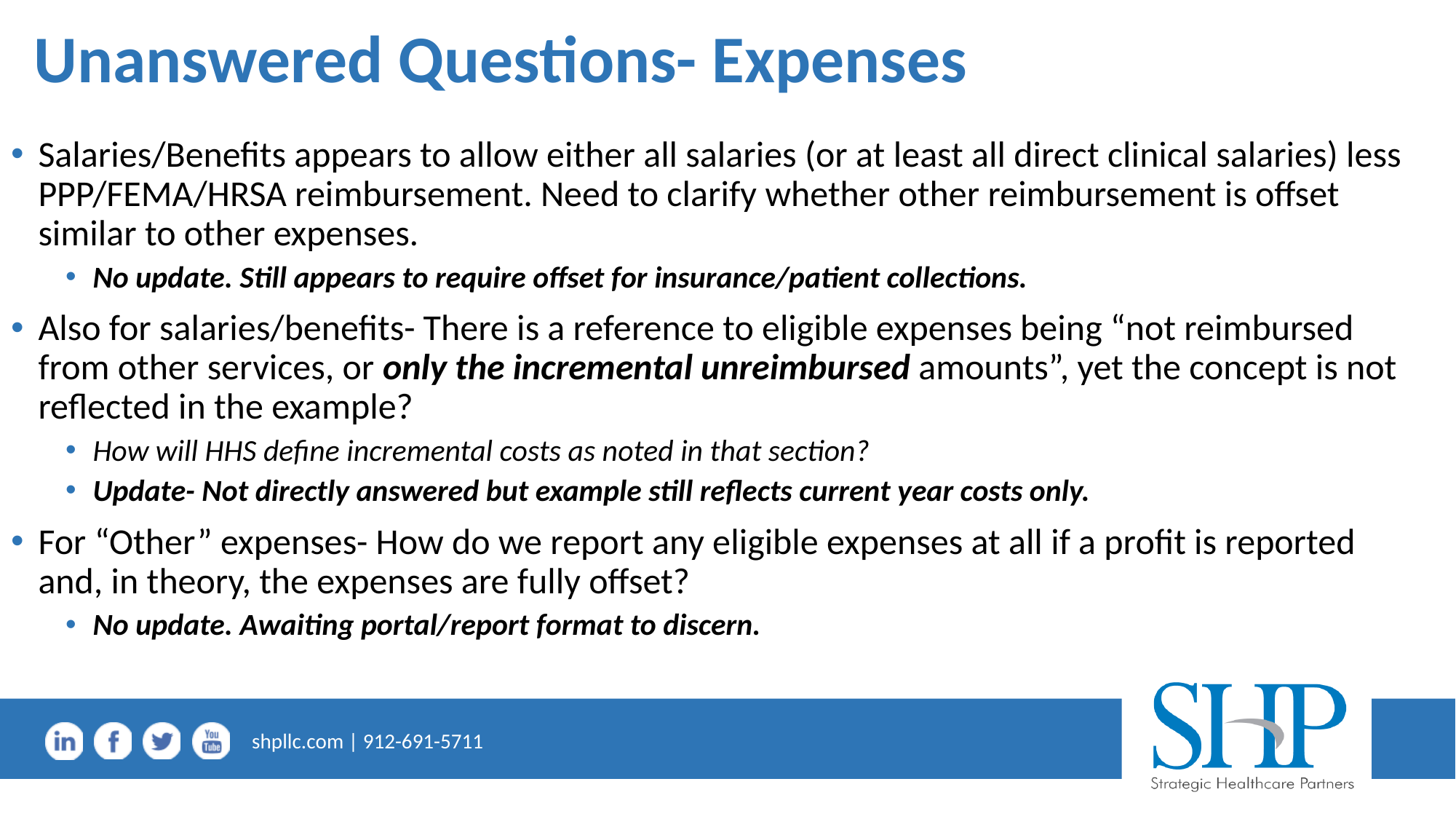

# Unanswered Questions- Expenses
Salaries/Benefits appears to allow either all salaries (or at least all direct clinical salaries) less PPP/FEMA/HRSA reimbursement. Need to clarify whether other reimbursement is offset similar to other expenses.
No update. Still appears to require offset for insurance/patient collections.
Also for salaries/benefits- There is a reference to eligible expenses being “not reimbursed from other services, or only the incremental unreimbursed amounts”, yet the concept is not reflected in the example?
How will HHS define incremental costs as noted in that section?
Update- Not directly answered but example still reflects current year costs only.
For “Other” expenses- How do we report any eligible expenses at all if a profit is reported and, in theory, the expenses are fully offset?
No update. Awaiting portal/report format to discern.